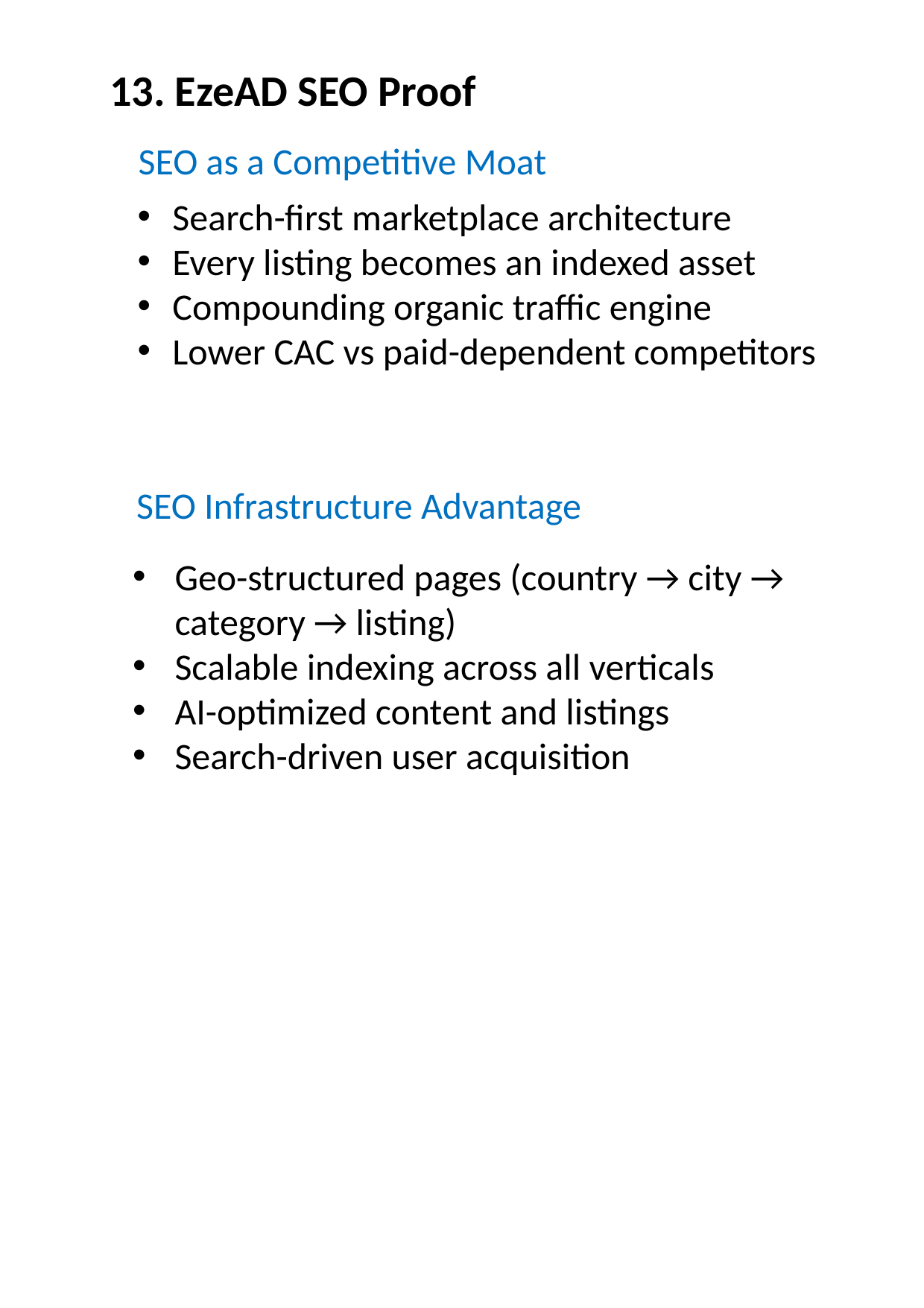

13. EzeAD SEO Proof
SEO as a Competitive Moat
Search-first marketplace architecture
Every listing becomes an indexed asset
Compounding organic traffic engine
Lower CAC vs paid-dependent competitors
SEO Infrastructure Advantage
Geo-structured pages (country → city → category → listing)
Scalable indexing across all verticals
AI-optimized content and listings
Search-driven user acquisition